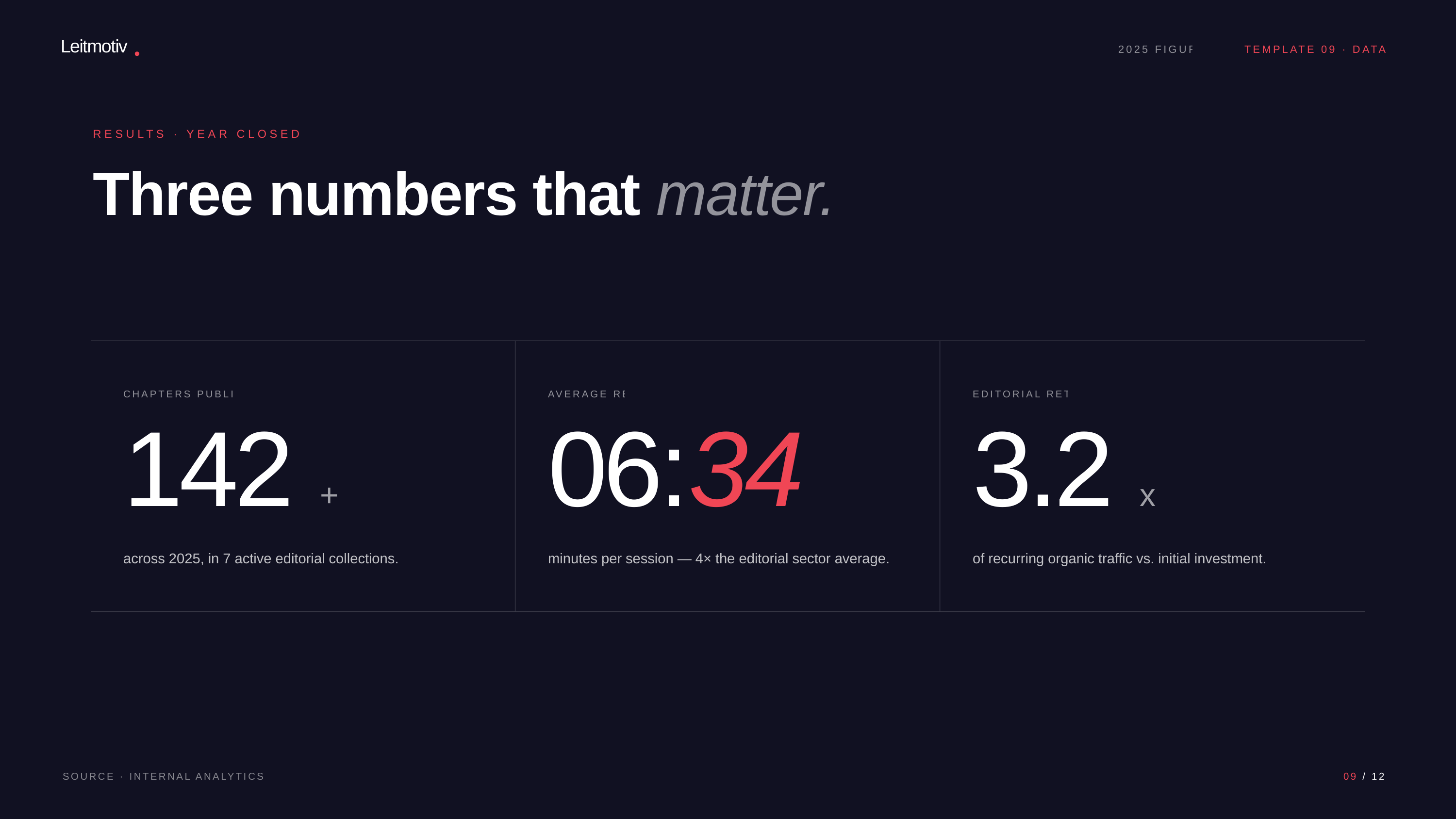

Leitmotiv
2025 FIGURES
TEMPLATE 09 · DATA

RESULTS · YEAR CLOSED
Three numbers that matter.

CHAPTERS PUBLISHED
AVERAGE READ
EDITORIAL RETURN
142 +
06:34
3.2 x
across 2025, in 7 active editorial collections.
minutes per session — 4× the editorial sector average.
of recurring organic traffic vs. initial investment.

SOURCE · INTERNAL ANALYTICS · Q4 2025
09 / 12